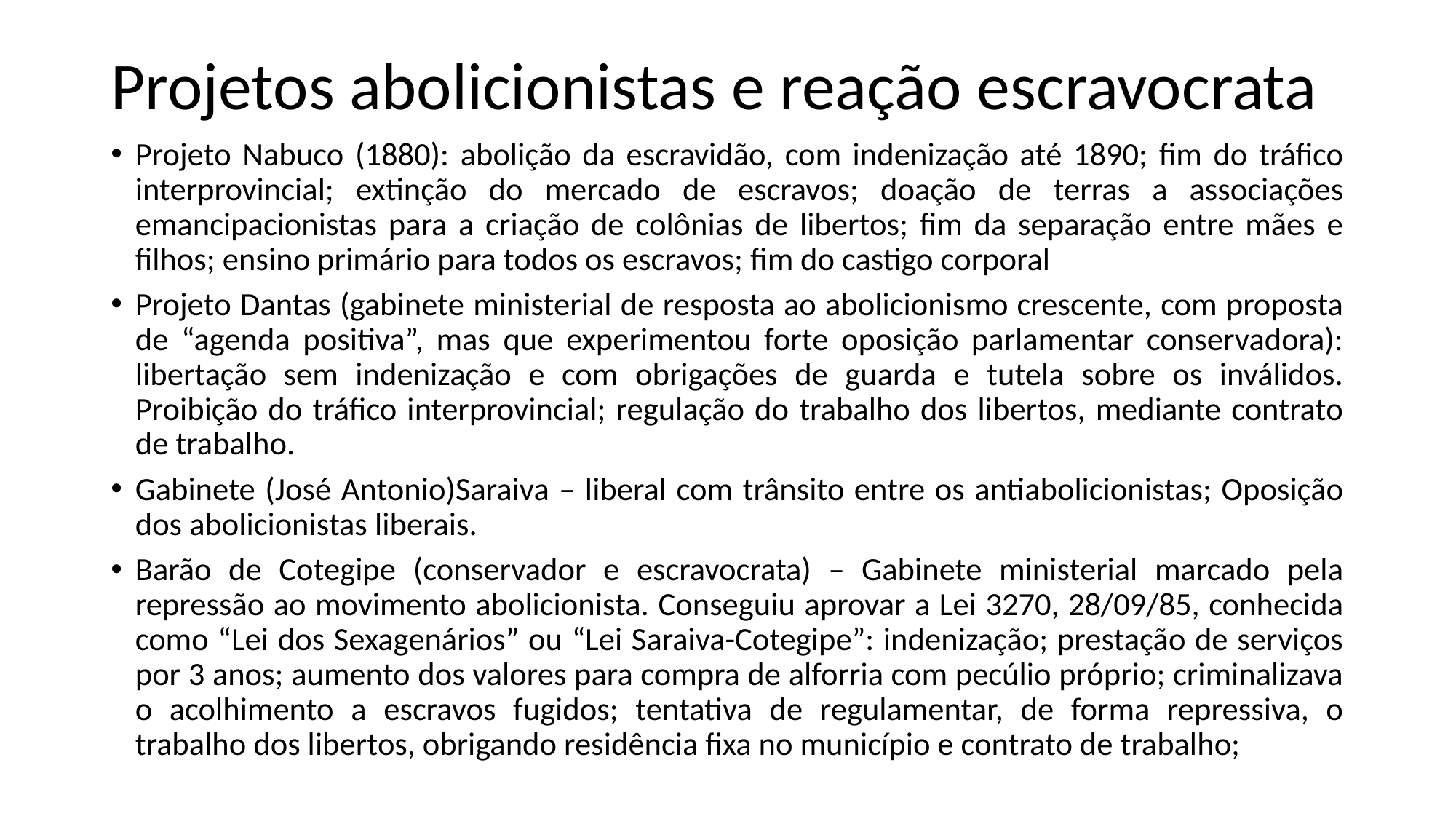

# Projetos abolicionistas e reação escravocrata
Projeto Nabuco (1880): abolição da escravidão, com indenização até 1890; fim do tráfico interprovincial; extinção do mercado de escravos; doação de terras a associações emancipacionistas para a criação de colônias de libertos; fim da separação entre mães e filhos; ensino primário para todos os escravos; fim do castigo corporal
Projeto Dantas (gabinete ministerial de resposta ao abolicionismo crescente, com proposta de “agenda positiva”, mas que experimentou forte oposição parlamentar conservadora): libertação sem indenização e com obrigações de guarda e tutela sobre os inválidos. Proibição do tráfico interprovincial; regulação do trabalho dos libertos, mediante contrato de trabalho.
Gabinete (José Antonio)Saraiva – liberal com trânsito entre os antiabolicionistas; Oposição dos abolicionistas liberais.
Barão de Cotegipe (conservador e escravocrata) – Gabinete ministerial marcado pela repressão ao movimento abolicionista. Conseguiu aprovar a Lei 3270, 28/09/85, conhecida como “Lei dos Sexagenários” ou “Lei Saraiva-Cotegipe”: indenização; prestação de serviços por 3 anos; aumento dos valores para compra de alforria com pecúlio próprio; criminalizava o acolhimento a escravos fugidos; tentativa de regulamentar, de forma repressiva, o trabalho dos libertos, obrigando residência fixa no município e contrato de trabalho;